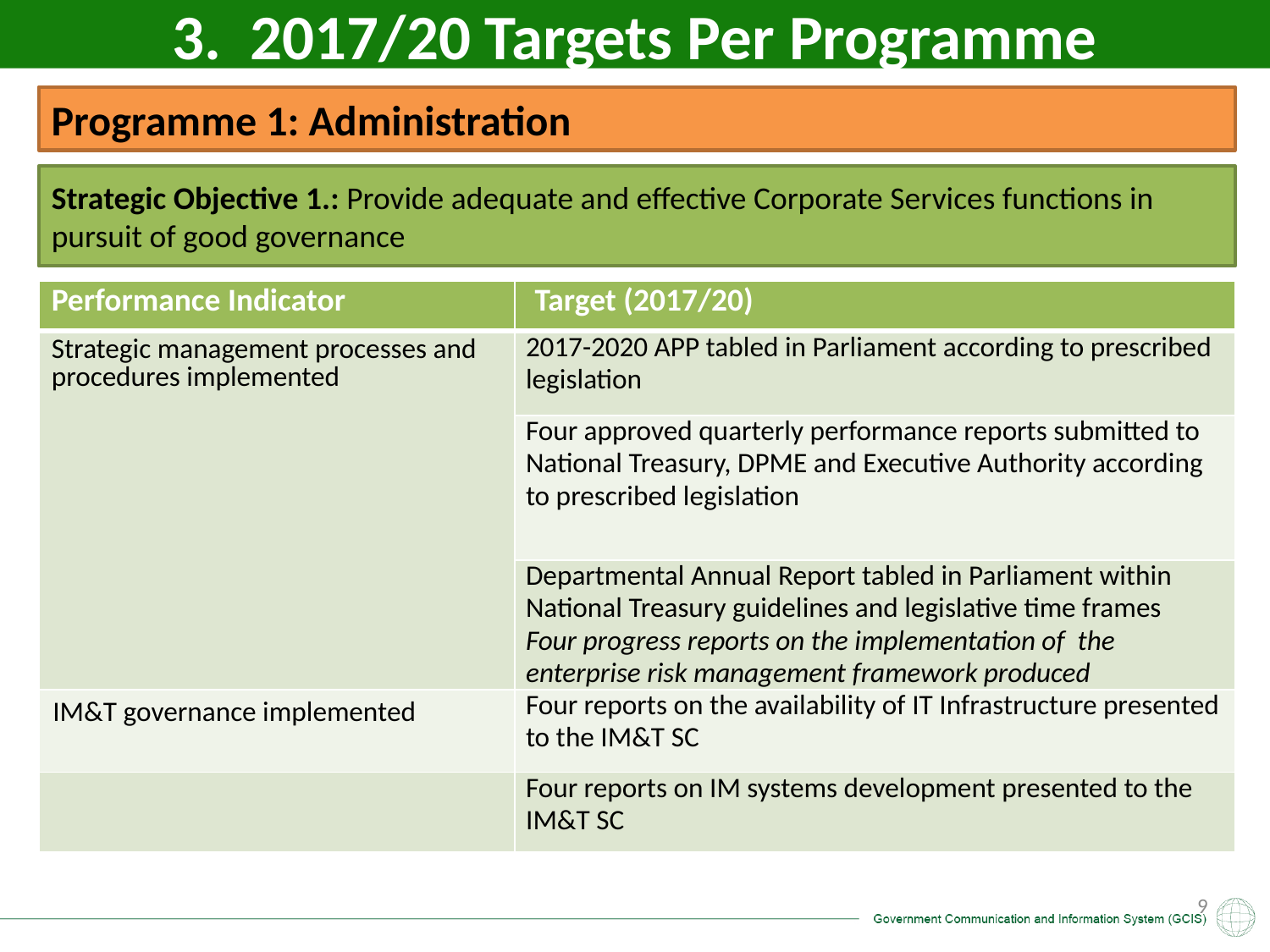

3.  2017/20 Targets Per Programme
Programme 1: Administration
Strategic Objective 1.: Provide adequate and effective Corporate Services functions in pursuit of good governance
| Performance Indicator | Target (2017/20) |
| --- | --- |
| Strategic management processes and procedures implemented | 2017-2020 APP tabled in Parliament according to prescribed legislation |
|  | Four approved quarterly performance reports submitted to National Treasury, DPME and Executive Authority according to prescribed legislation |
|  | Departmental Annual Report tabled in Parliament within National Treasury guidelines and legislative time frames Four progress reports on the implementation of the enterprise risk management framework produced |
| IM&T governance implemented | Four reports on the availability of IT Infrastructure presented to the IM&T SC |
|  | Four reports on IM systems development presented to the IM&T SC |
9